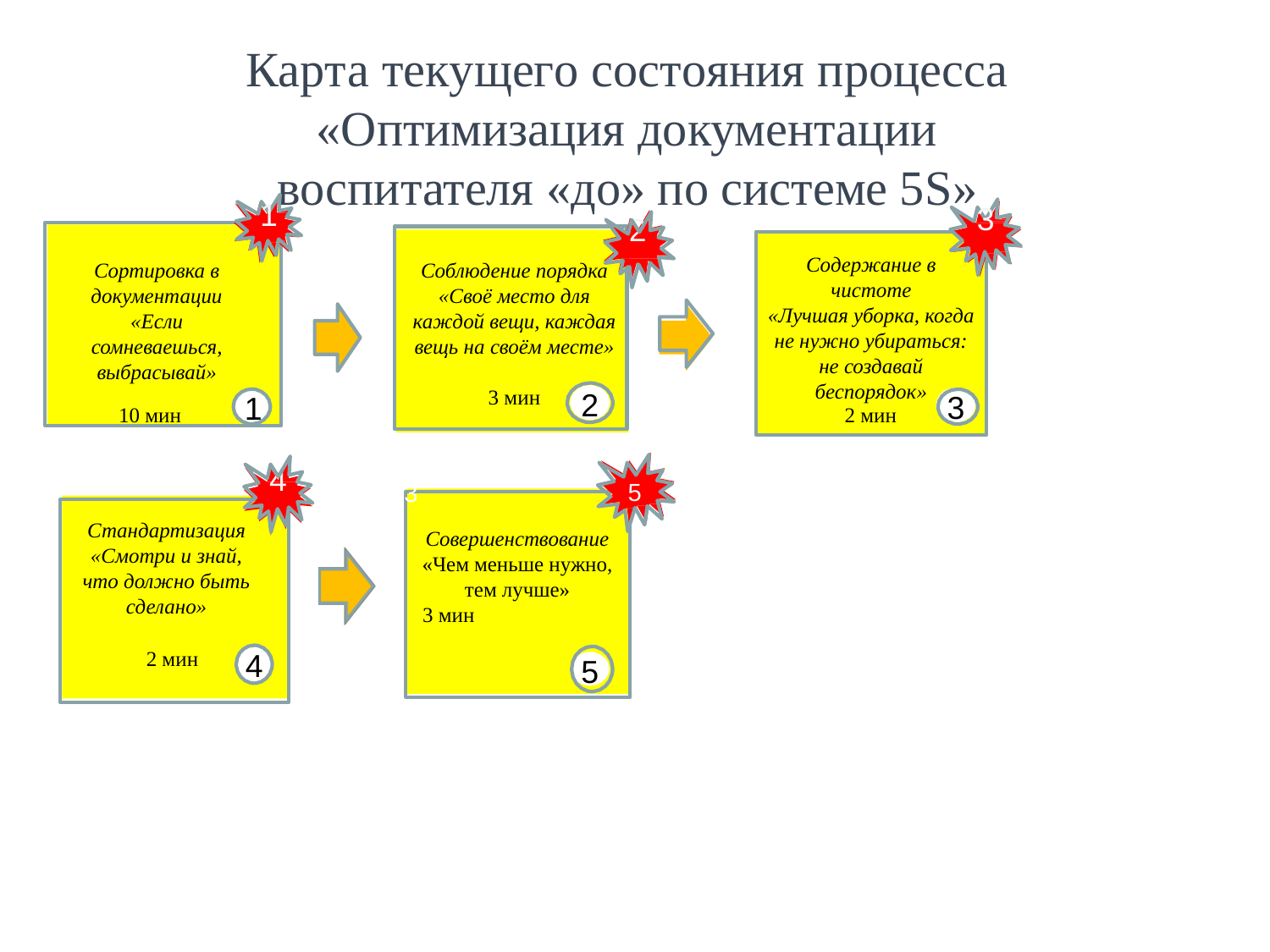

Карта текущего состояния процесса
«Оптимизация документации воспитателя «до» по системе 5S»
1

3
3

4
2

Содержание в чистоте
«Лучшая уборка, когда не нужно убираться: не создавай беспорядок»
Соблюдение порядка
«Своё место для каждой вещи, каждая вещь на своём месте»

3 мин
Сортировка в документации «Если сомневаешься, выбрасывай»

    10 мин

2 мин

2
3
1

4
5
3

Стандартизация
«Смотри и знай, что должно быть сделано»
Совершенствование
«Чем меньше нужно, тем лучше»
3 мин

 2 мин
4

5
4